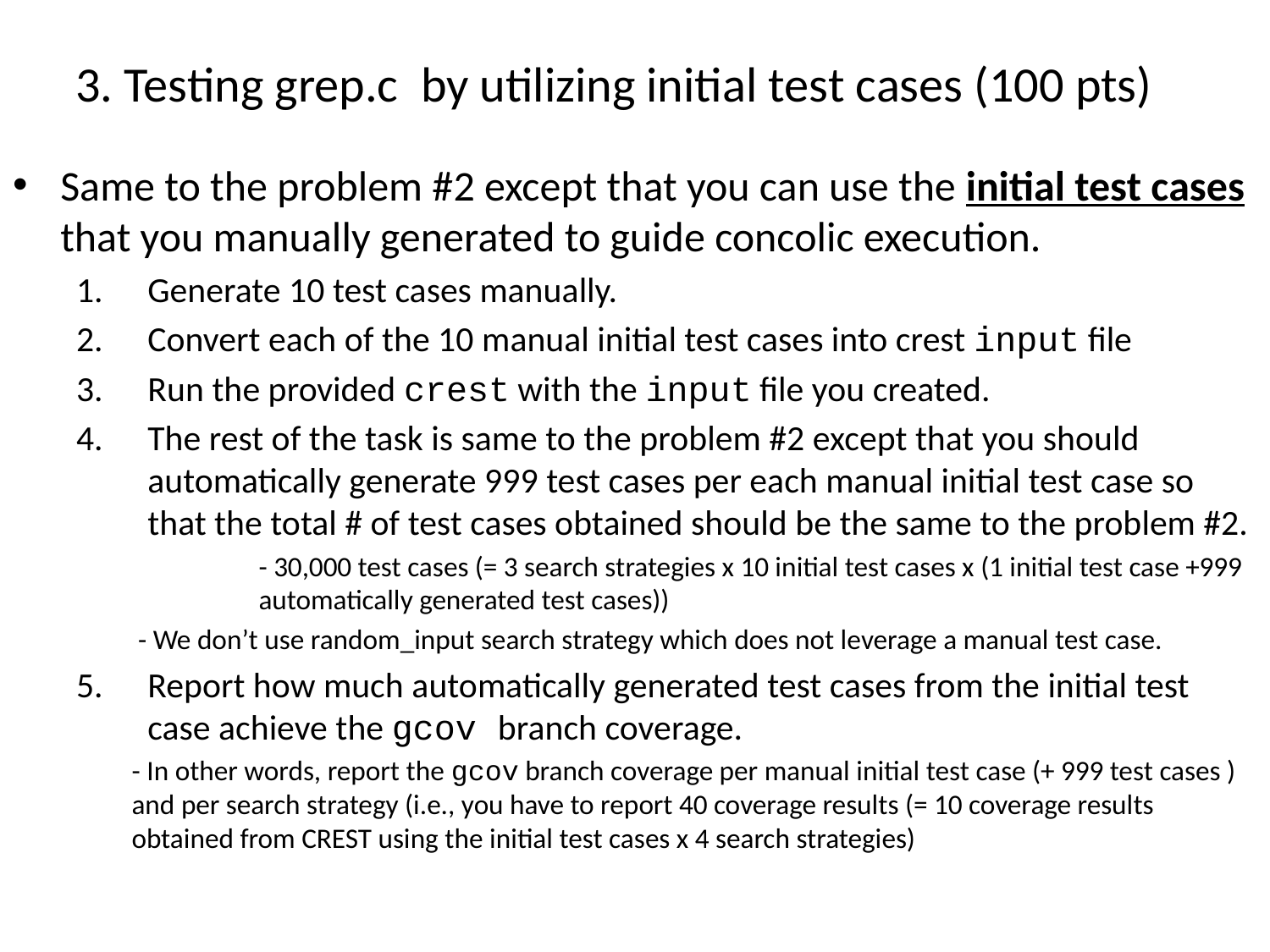

#
3. Testing grep.c  by utilizing initial test cases (100 pts)
Same to the problem #2 except that you can use the initial test cases that you manually generated to guide concolic execution.
Generate 10 test cases manually.
Convert each of the 10 manual initial test cases into crest input file
Run the provided crest with the input file you created.
The rest of the task is same to the problem #2 except that you should automatically generate 999 test cases per each manual initial test case so that the total # of test cases obtained should be the same to the problem #2.
	- 30,000 test cases (= 3 search strategies x 10 initial test cases x (1 initial test case +999 	automatically generated test cases))
 - We don’t use random_input search strategy which does not leverage a manual test case.
Report how much automatically generated test cases from the initial test case achieve the gcov branch coverage.
- In other words, report the gcov branch coverage per manual initial test case (+ 999 test cases ) and per search strategy (i.e., you have to report 40 coverage results (= 10 coverage results obtained from CREST using the initial test cases x 4 search strategies)